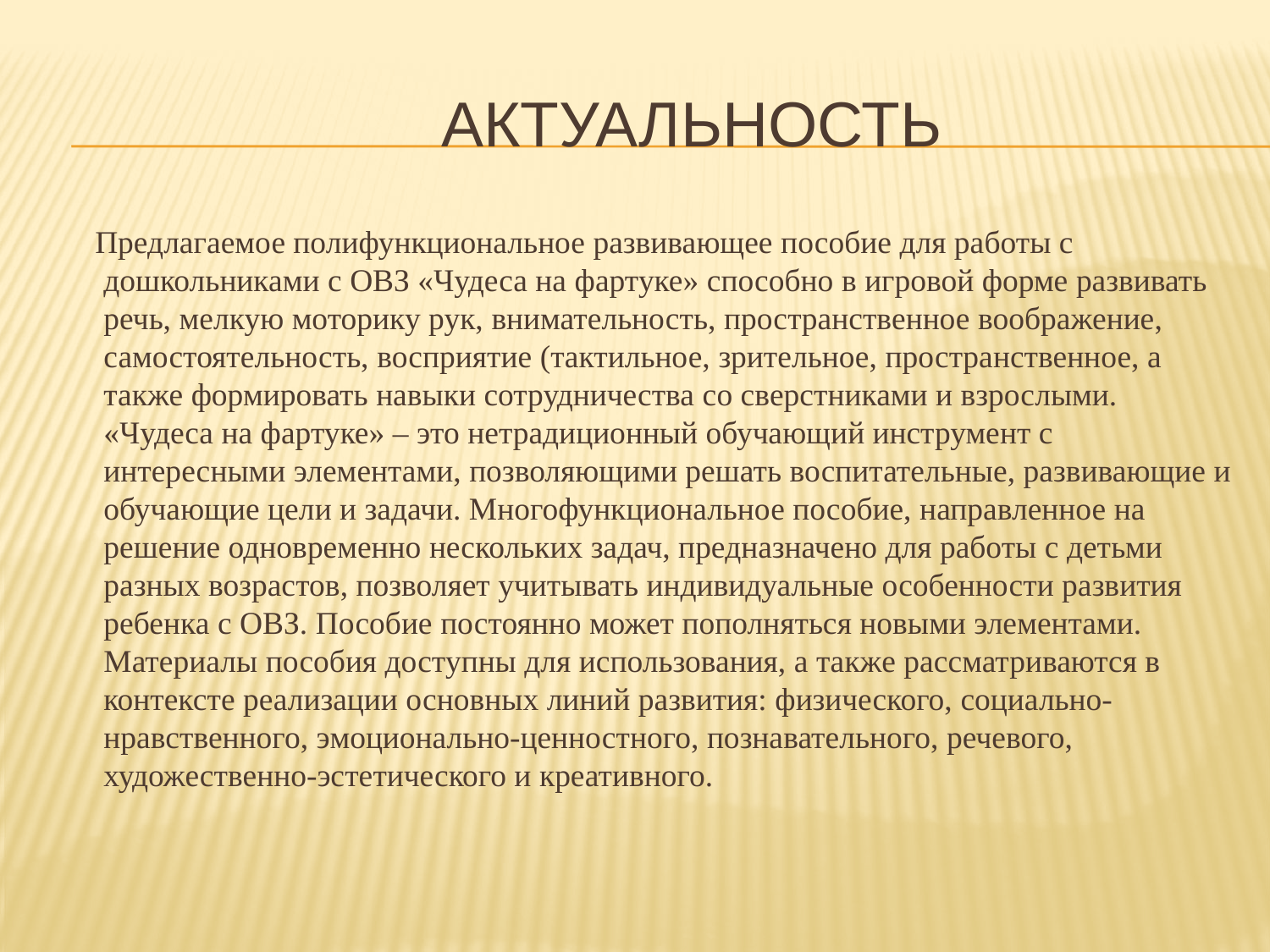

# Актуальность
     Предлагаемое полифункциональное развивающее пособие для работы с дошкольниками с ОВЗ «Чудеса на фартуке» способно в игровой форме развивать речь, мелкую моторику рук, внимательность, пространственное воображение, самостоятельность, восприятие (тактильное, зрительное, пространственное, а также формировать навыки сотрудничества со сверстниками и взрослыми.
«Чудеса на фартуке» – это нетрадиционный обучающий инструмент с интересными элементами, позволяющими решать воспитательные, развивающие и обучающие цели и задачи. Многофункциональное пособие, направленное на решение одновременно нескольких задач, предназначено для работы с детьми разных возрастов, позволяет учитывать индивидуальные особенности развития ребенка с ОВЗ. Пособие постоянно может пополняться новыми элементами. Материалы пособия доступны для использования, а также рассматриваются в контексте реализации основных линий развития: физического, социально-нравственного, эмоционально-ценностного, познавательного, речевого, художественно-эстетического и креативного.